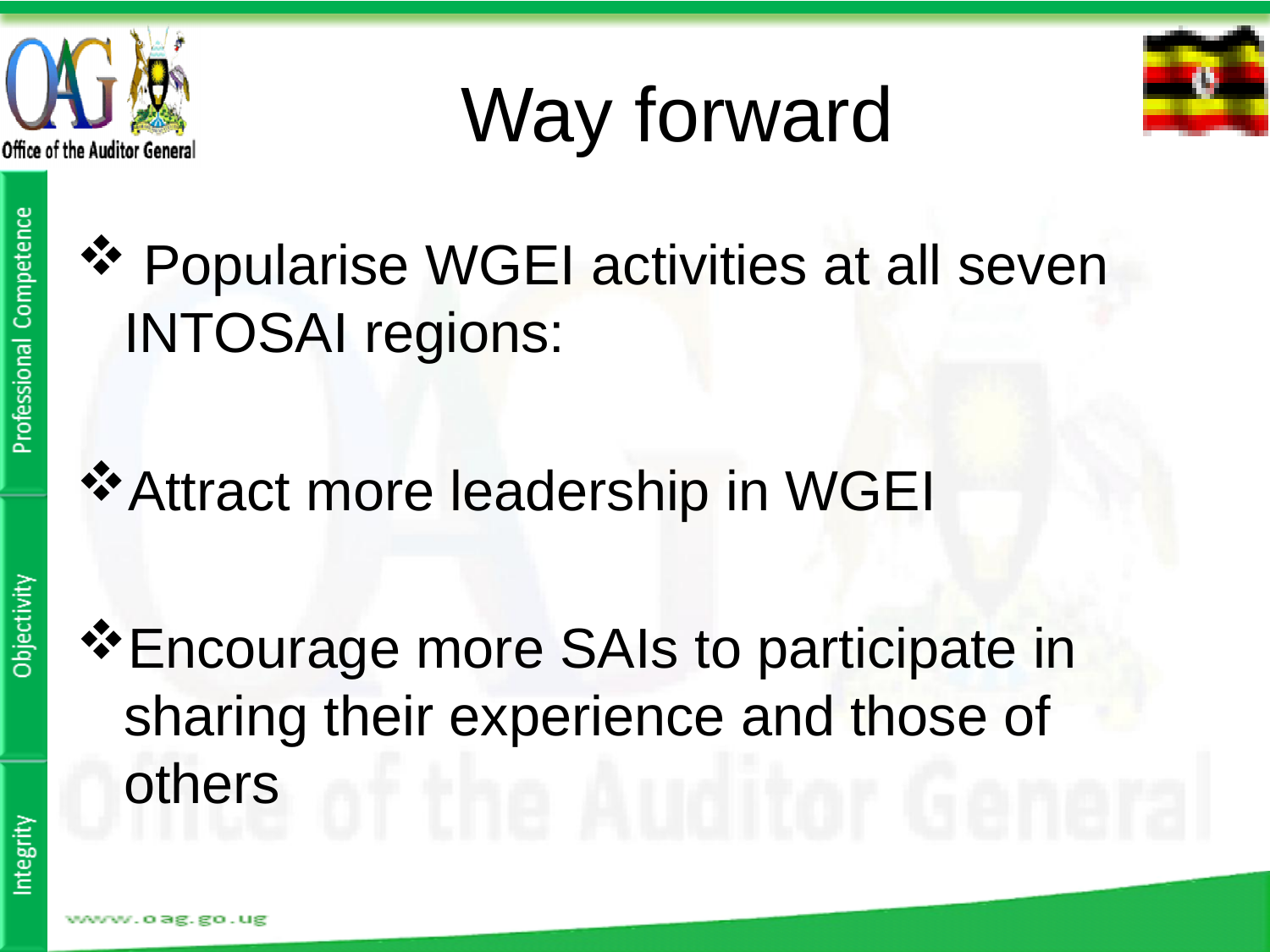

# Way forward
 Popularise WGEI activities at all seven INTOSAI regions:

Attract more leadership in WGEI

Encourage more SAIs to participate in sharing their experience and those of others